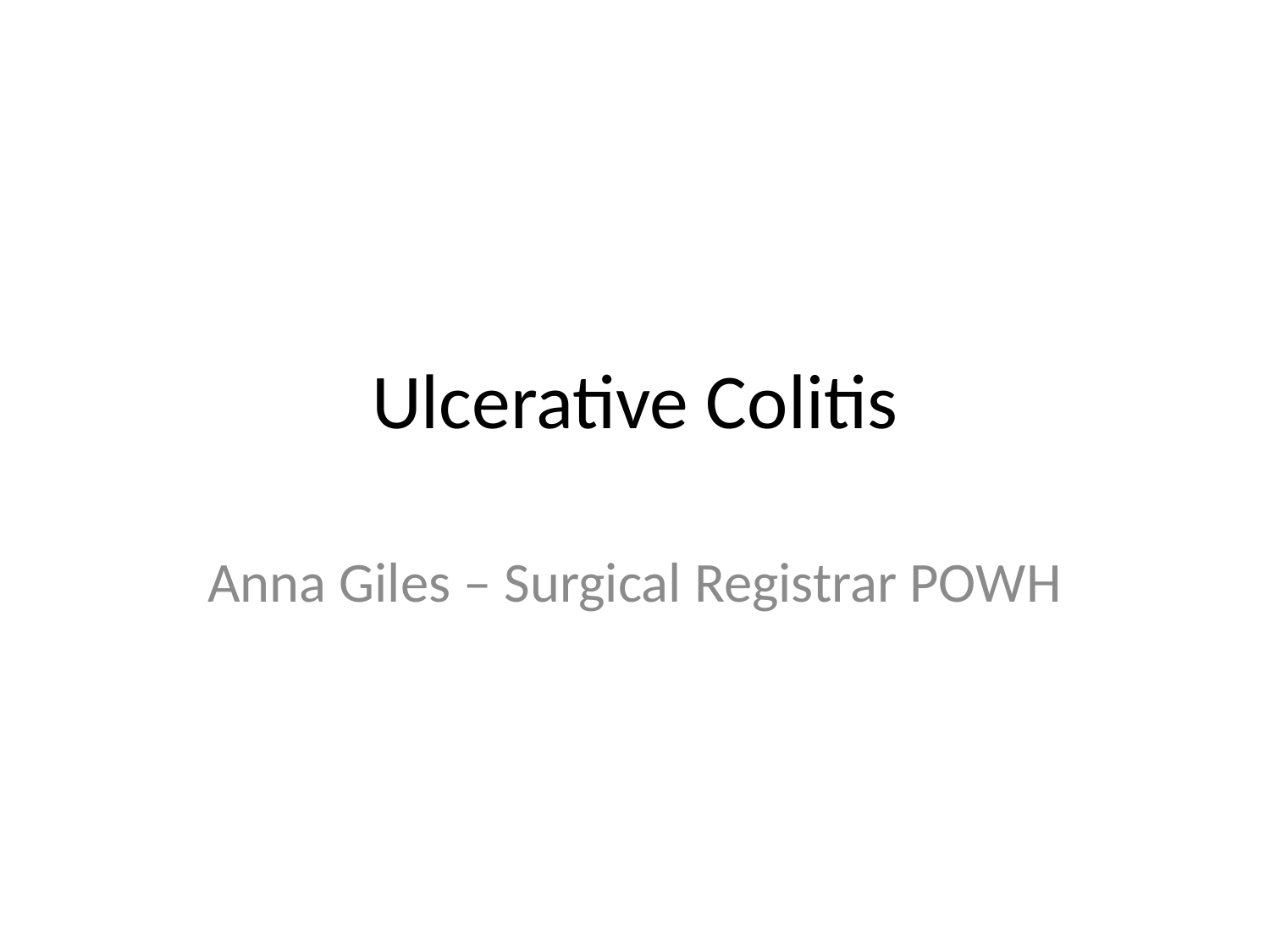

# Ulcerative Colitis
Anna Giles – Surgical Registrar POWH